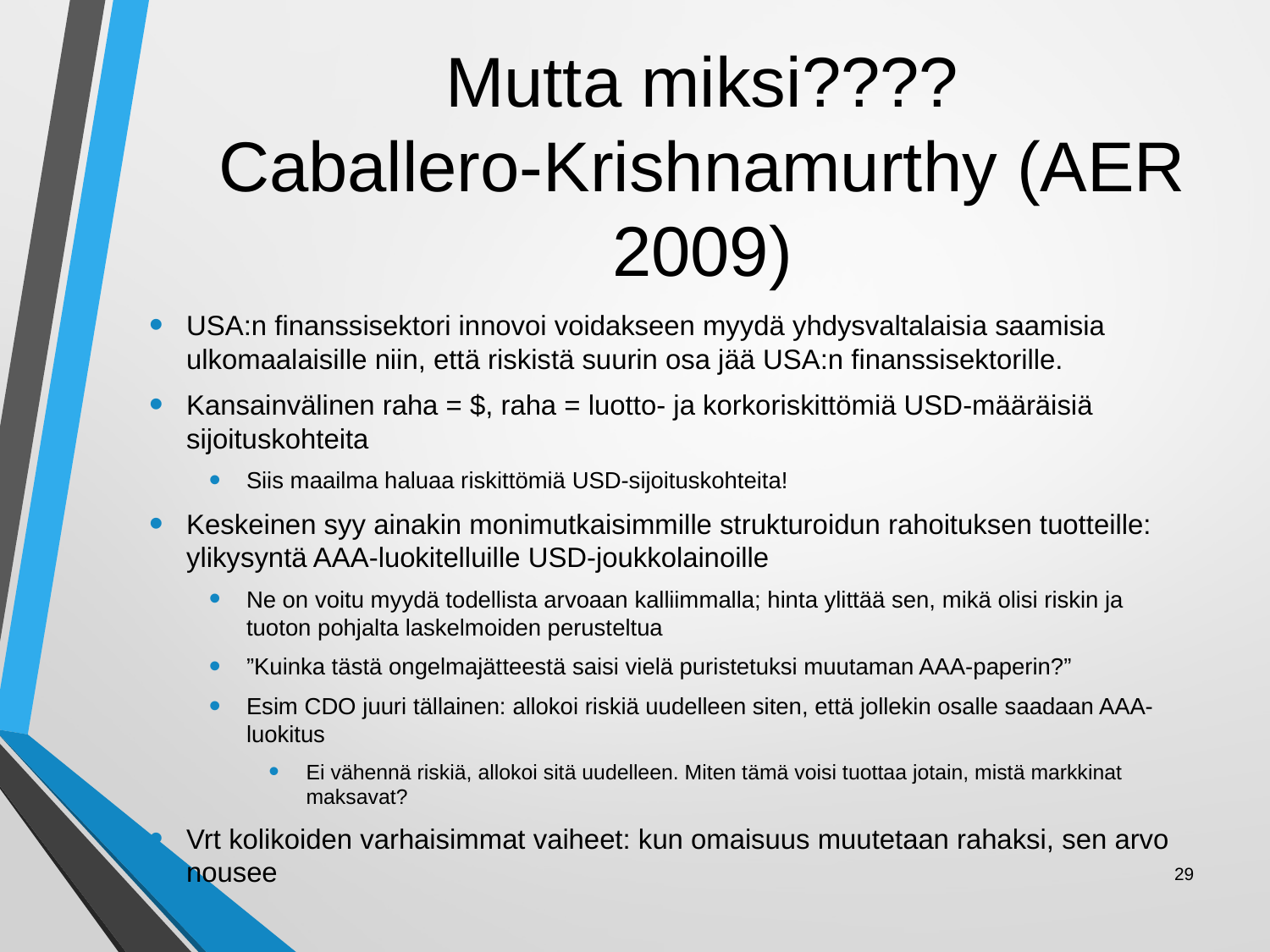

# Mutta miksi???? Caballero-Krishnamurthy (AER 2009)
USA:n finanssisektori innovoi voidakseen myydä yhdysvaltalaisia saamisia ulkomaalaisille niin, että riskistä suurin osa jää USA:n finanssisektorille.
Kansainvälinen raha = $, raha = luotto- ja korkoriskittömiä USD-määräisiä sijoituskohteita
Siis maailma haluaa riskittömiä USD-sijoituskohteita!
Keskeinen syy ainakin monimutkaisimmille strukturoidun rahoituksen tuotteille: ylikysyntä AAA-luokitelluille USD-joukkolainoille
Ne on voitu myydä todellista arvoaan kalliimmalla; hinta ylittää sen, mikä olisi riskin ja tuoton pohjalta laskelmoiden perusteltua
”Kuinka tästä ongelmajätteestä saisi vielä puristetuksi muutaman AAA-paperin?”
Esim CDO juuri tällainen: allokoi riskiä uudelleen siten, että jollekin osalle saadaan AAA-luokitus
Ei vähennä riskiä, allokoi sitä uudelleen. Miten tämä voisi tuottaa jotain, mistä markkinat maksavat?
Vrt kolikoiden varhaisimmat vaiheet: kun omaisuus muutetaan rahaksi, sen arvo nousee

29